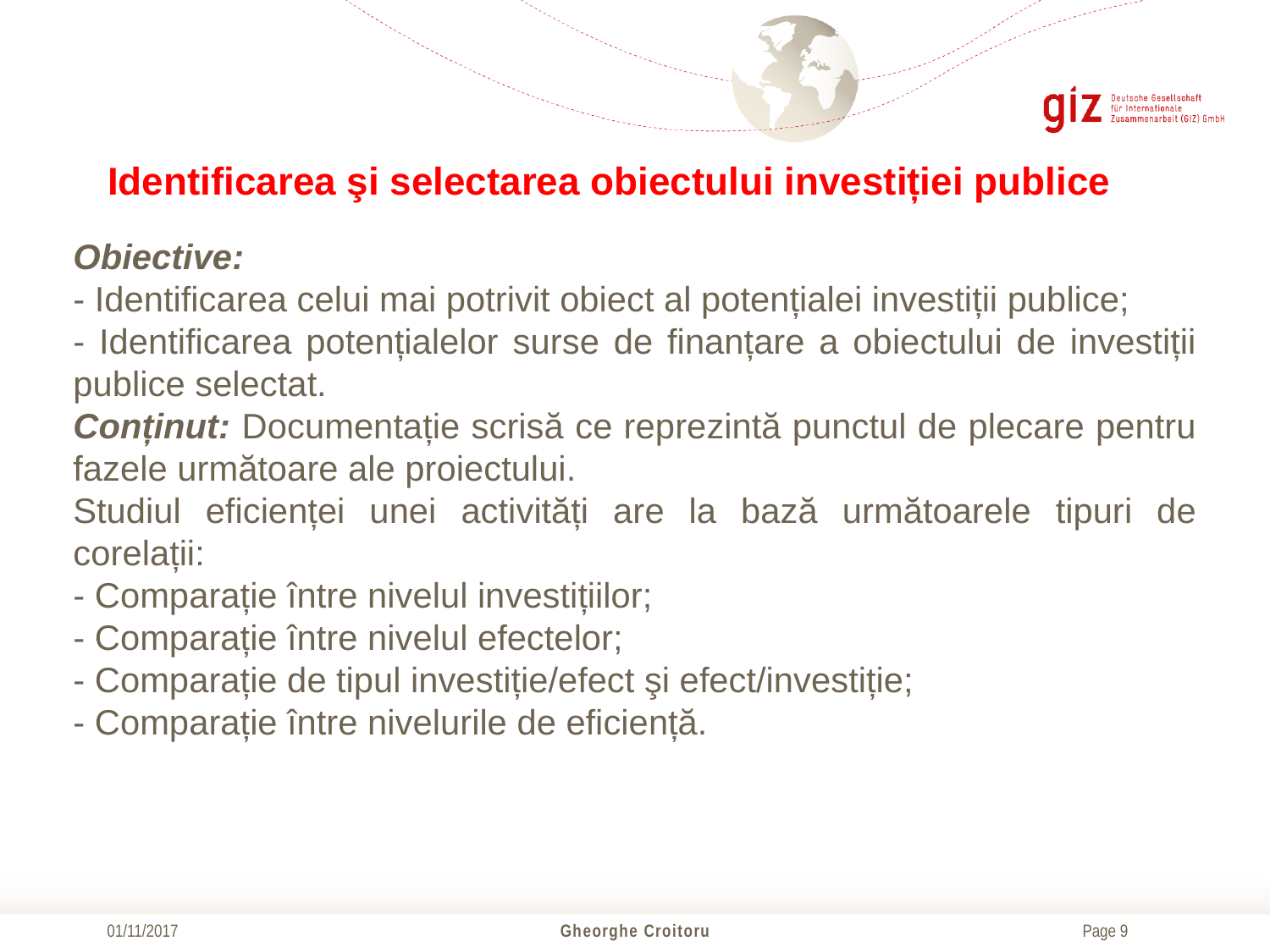

# Identificarea şi selectarea obiectului investiției publice
Obiective:
- Identificarea celui mai potrivit obiect al potențialei investiții publice;
- Identificarea potențialelor surse de finanțare a obiectului de investiții publice selectat.
Conținut: Documentație scrisă ce reprezintă punctul de plecare pentru fazele următoare ale proiectului.
Studiul eficienței unei activități are la bază următoarele tipuri de corelații:
- Comparație între nivelul investițiilor;
- Comparație între nivelul efectelor;
- Comparație de tipul investiție/efect şi efect/investiție;
- Comparație între nivelurile de eficiență.

01/11/2017
Gheorghe Croitoru